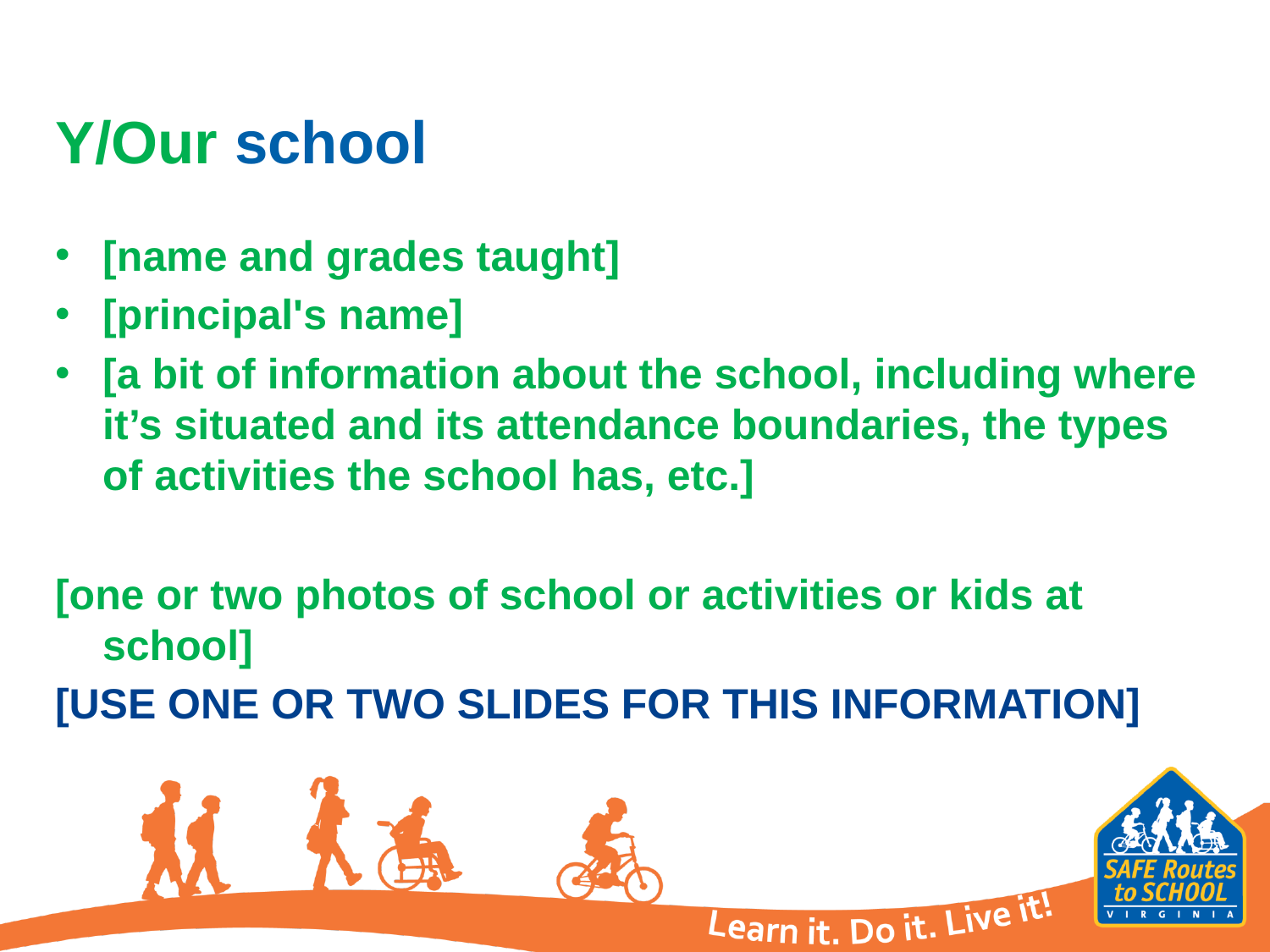

# Y/Our school
[name and grades taught]
[principal's name]
[a bit of information about the school, including where it’s situated and its attendance boundaries, the types of activities the school has, etc.]

[one or two photos of school or activities or kids at school]
[USE ONE OR TWO SLIDES FOR THIS INFORMATION]